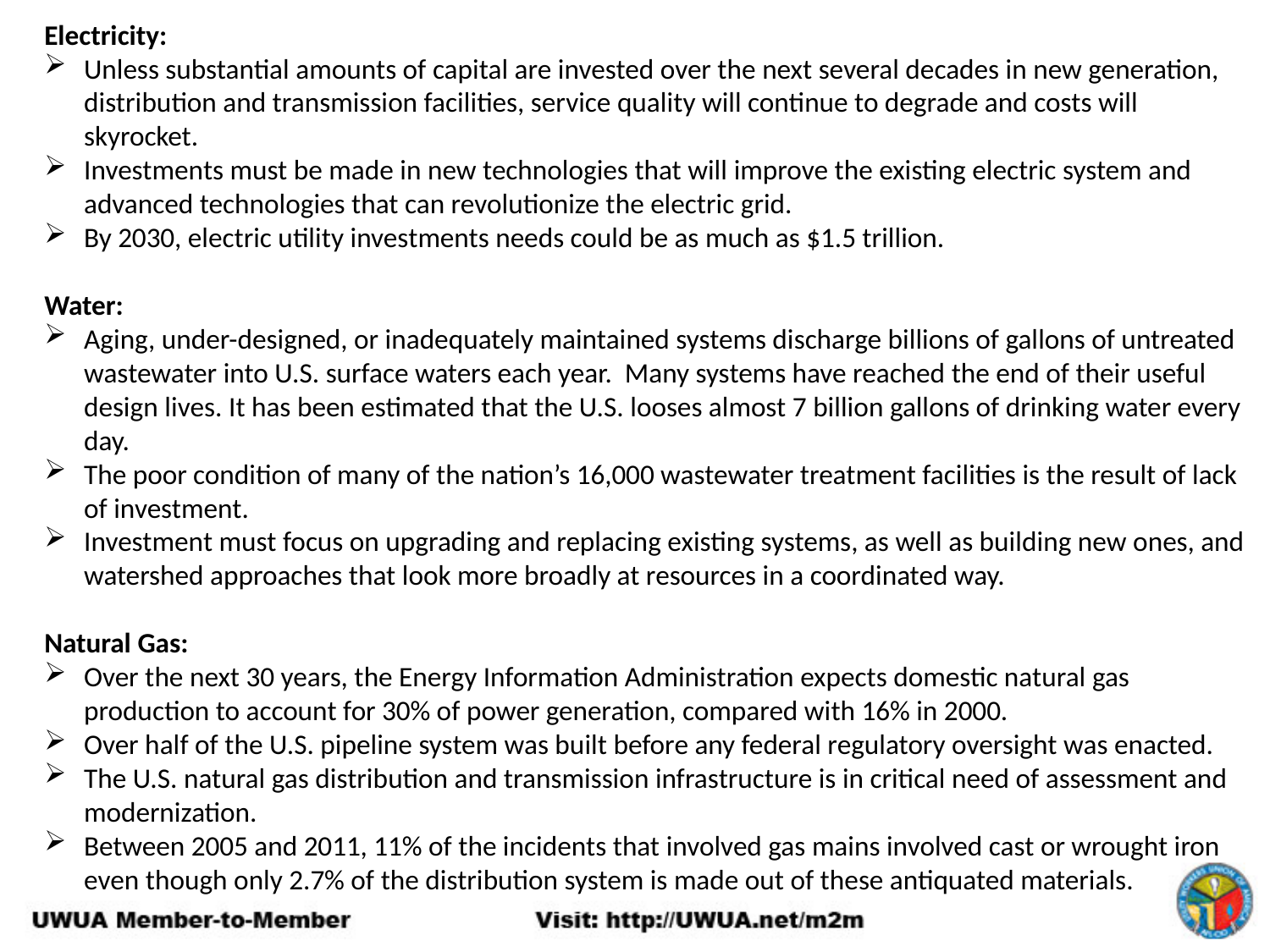

Electricity:
Unless substantial amounts of capital are invested over the next several decades in new generation, distribution and transmission facilities, service quality will continue to degrade and costs will skyrocket.
Investments must be made in new technologies that will improve the existing electric system and advanced technologies that can revolutionize the electric grid.
By 2030, electric utility investments needs could be as much as $1.5 trillion.

Water:
Aging, under-designed, or inadequately maintained systems discharge billions of gallons of untreated wastewater into U.S. surface waters each year.  Many systems have reached the end of their useful design lives. It has been estimated that the U.S. looses almost 7 billion gallons of drinking water every day.
The poor condition of many of the nation’s 16,000 wastewater treatment facilities is the result of lack of investment.
Investment must focus on upgrading and replacing existing systems, as well as building new ones, and watershed approaches that look more broadly at resources in a coordinated way.

Natural Gas:
Over the next 30 years, the Energy Information Administration expects domestic natural gas production to account for 30% of power generation, compared with 16% in 2000.
Over half of the U.S. pipeline system was built before any federal regulatory oversight was enacted.
The U.S. natural gas distribution and transmission infrastructure is in critical need of assessment and modernization.
Between 2005 and 2011, 11% of the incidents that involved gas mains involved cast or wrought iron even though only 2.7% of the distribution system is made out of these antiquated materials.